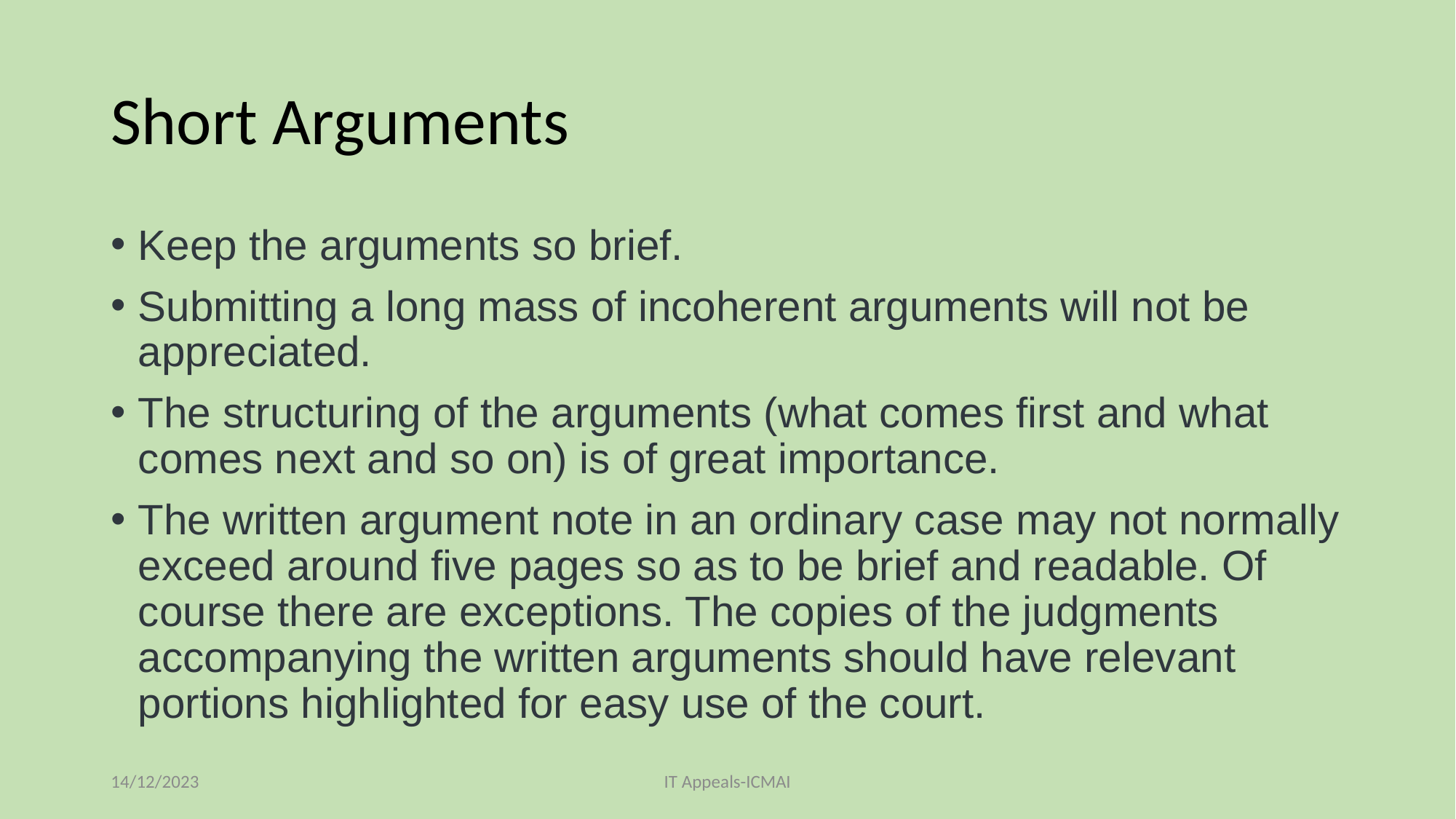

# Short Arguments
Keep the arguments so brief.
Submitting a long mass of incoherent arguments will not be appreciated.
The structuring of the arguments (what comes first and what comes next and so on) is of great importance.
The written argument note in an ordinary case may not normally exceed around five pages so as to be brief and readable. Of course there are exceptions. The copies of the judgments accompanying the written arguments should have relevant portions highlighted for easy use of the court.
14/12/2023
IT Appeals-ICMAI